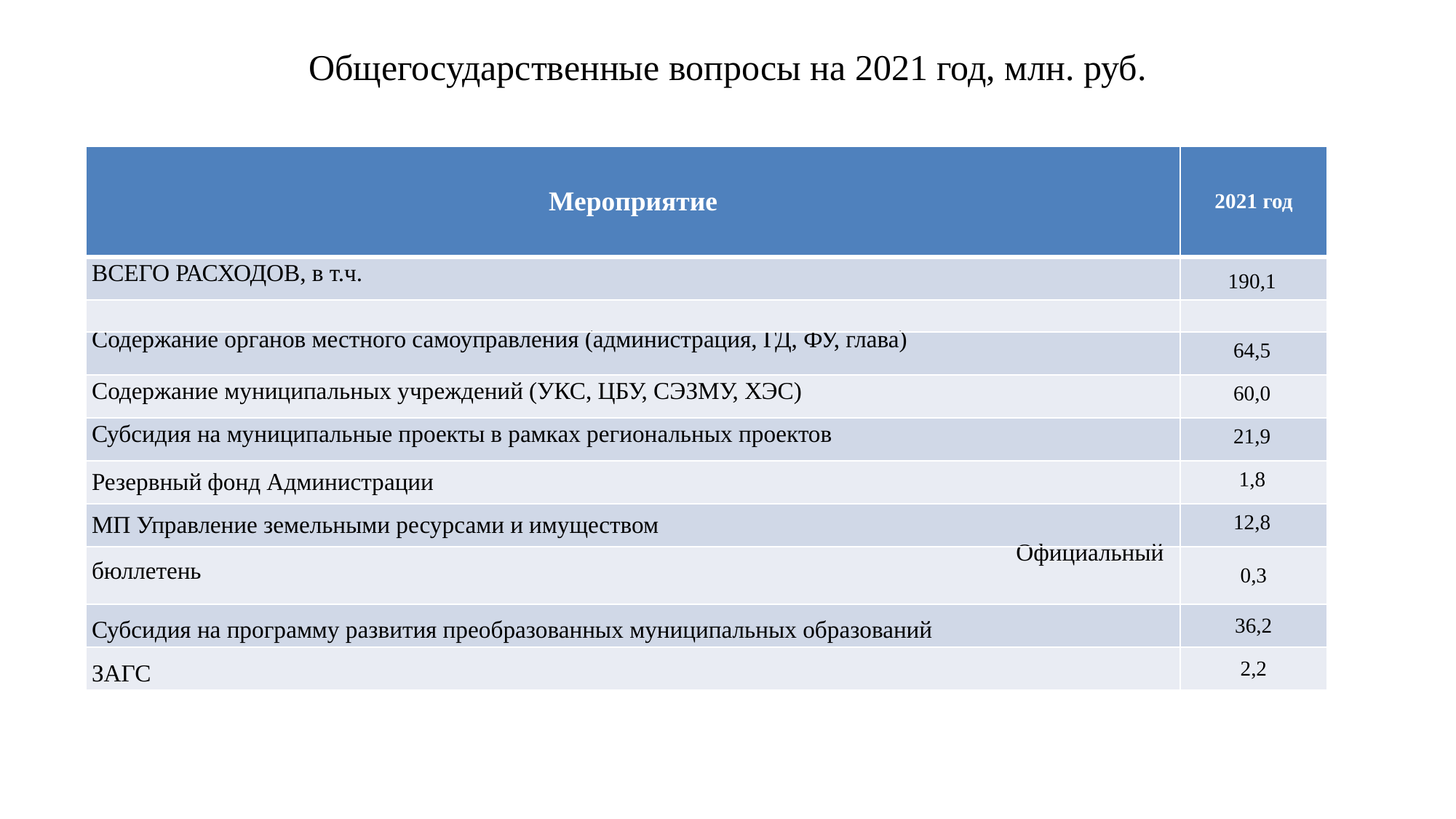

# Общегосударственные вопросы на 2021 год, млн. руб.
| Мероприятие | 2021 год |
| --- | --- |
| ВСЕГО РАСХОДОВ, в т.ч. | 190,1 |
|  |  |
| Содержание органов местного самоуправления (администрация, ГД, ФУ, глава) | 64,5 |
| Содержание муниципальных учреждений (УКС, ЦБУ, СЭЗМУ, ХЭС) | 60,0 |
| Субсидия на муниципальные проекты в рамках региональных проектов | 21,9 |
| Резервный фонд Администрации | 1,8 |
| МП Управление земельными ресурсами и имуществом | 12,8 |
| Официальный бюллетень | 0,3 |
| Субсидия на программу развития преобразованных муниципальных образований | 36,2 |
| ЗАГС | 2,2 |